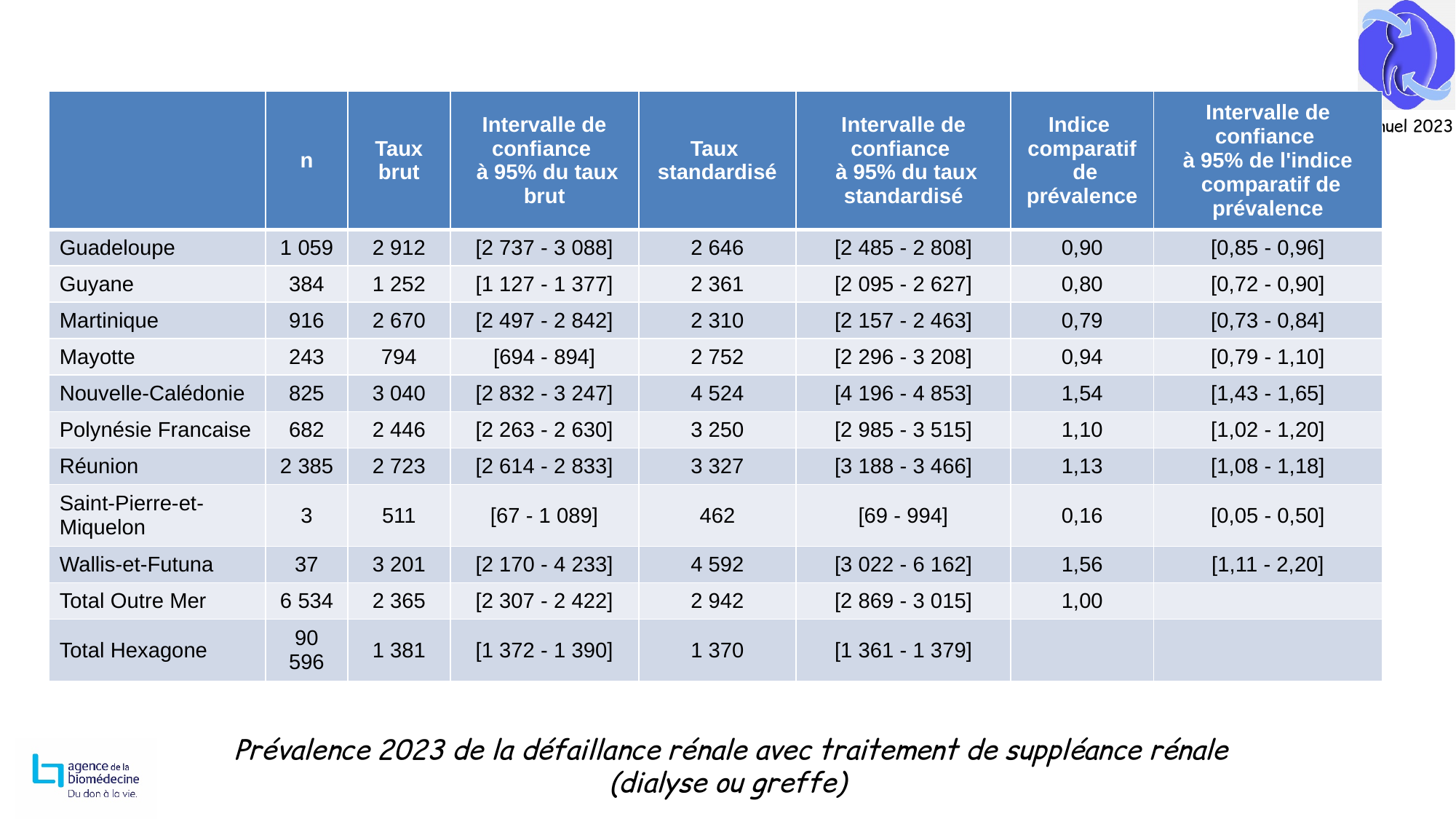

|  | n | Taux brut | Intervalle de confiance à 95% du taux brut | Taux standardisé | Intervalle de confiance à 95% du taux standardisé | Indice comparatif de prévalence | Intervalle de confiance à 95% de l'indice comparatif de prévalence |
| --- | --- | --- | --- | --- | --- | --- | --- |
| Guadeloupe | 1 059 | 2 912 | [2 737 - 3 088] | 2 646 | [2 485 - 2 808] | 0,90 | [0,85 - 0,96] |
| Guyane | 384 | 1 252 | [1 127 - 1 377] | 2 361 | [2 095 - 2 627] | 0,80 | [0,72 - 0,90] |
| Martinique | 916 | 2 670 | [2 497 - 2 842] | 2 310 | [2 157 - 2 463] | 0,79 | [0,73 - 0,84] |
| Mayotte | 243 | 794 | [694 - 894] | 2 752 | [2 296 - 3 208] | 0,94 | [0,79 - 1,10] |
| Nouvelle-Calédonie | 825 | 3 040 | [2 832 - 3 247] | 4 524 | [4 196 - 4 853] | 1,54 | [1,43 - 1,65] |
| Polynésie Francaise | 682 | 2 446 | [2 263 - 2 630] | 3 250 | [2 985 - 3 515] | 1,10 | [1,02 - 1,20] |
| Réunion | 2 385 | 2 723 | [2 614 - 2 833] | 3 327 | [3 188 - 3 466] | 1,13 | [1,08 - 1,18] |
| Saint-Pierre-et-Miquelon | 3 | 511 | [67 - 1 089] | 462 | [69 - 994] | 0,16 | [0,05 - 0,50] |
| Wallis-et-Futuna | 37 | 3 201 | [2 170 - 4 233] | 4 592 | [3 022 - 6 162] | 1,56 | [1,11 - 2,20] |
| Total Outre Mer | 6 534 | 2 365 | [2 307 - 2 422] | 2 942 | [2 869 - 3 015] | 1,00 |  |
| Total Hexagone | 90 596 | 1 381 | [1 372 - 1 390] | 1 370 | [1 361 - 1 379] |  |  |
Prévalence 2023 de la défaillance rénale avec traitement de suppléance rénale (dialyse ou greffe)